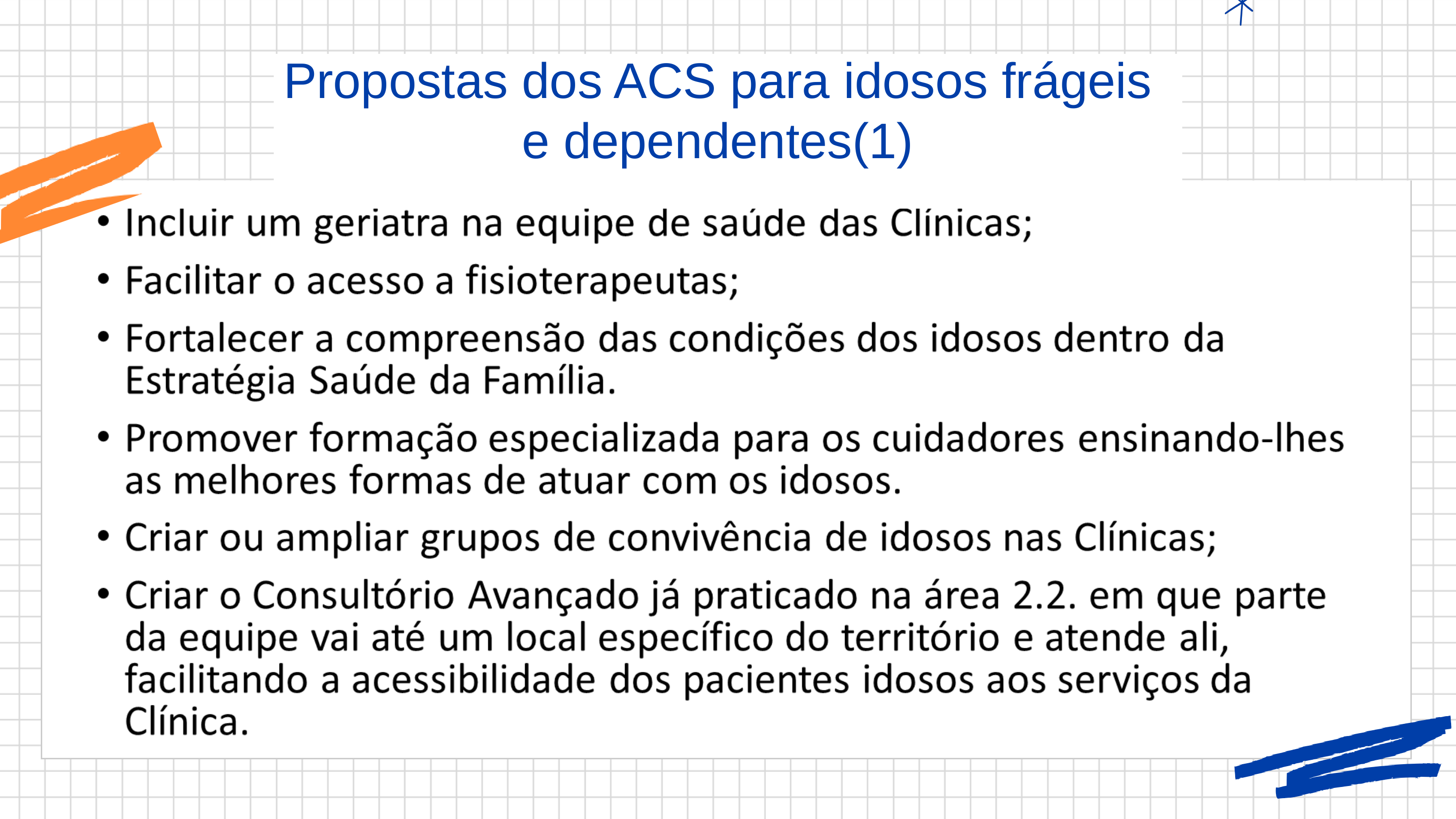

Propostas dos ACS para idosos frágeis e dependentes(1)

|  |
| --- |